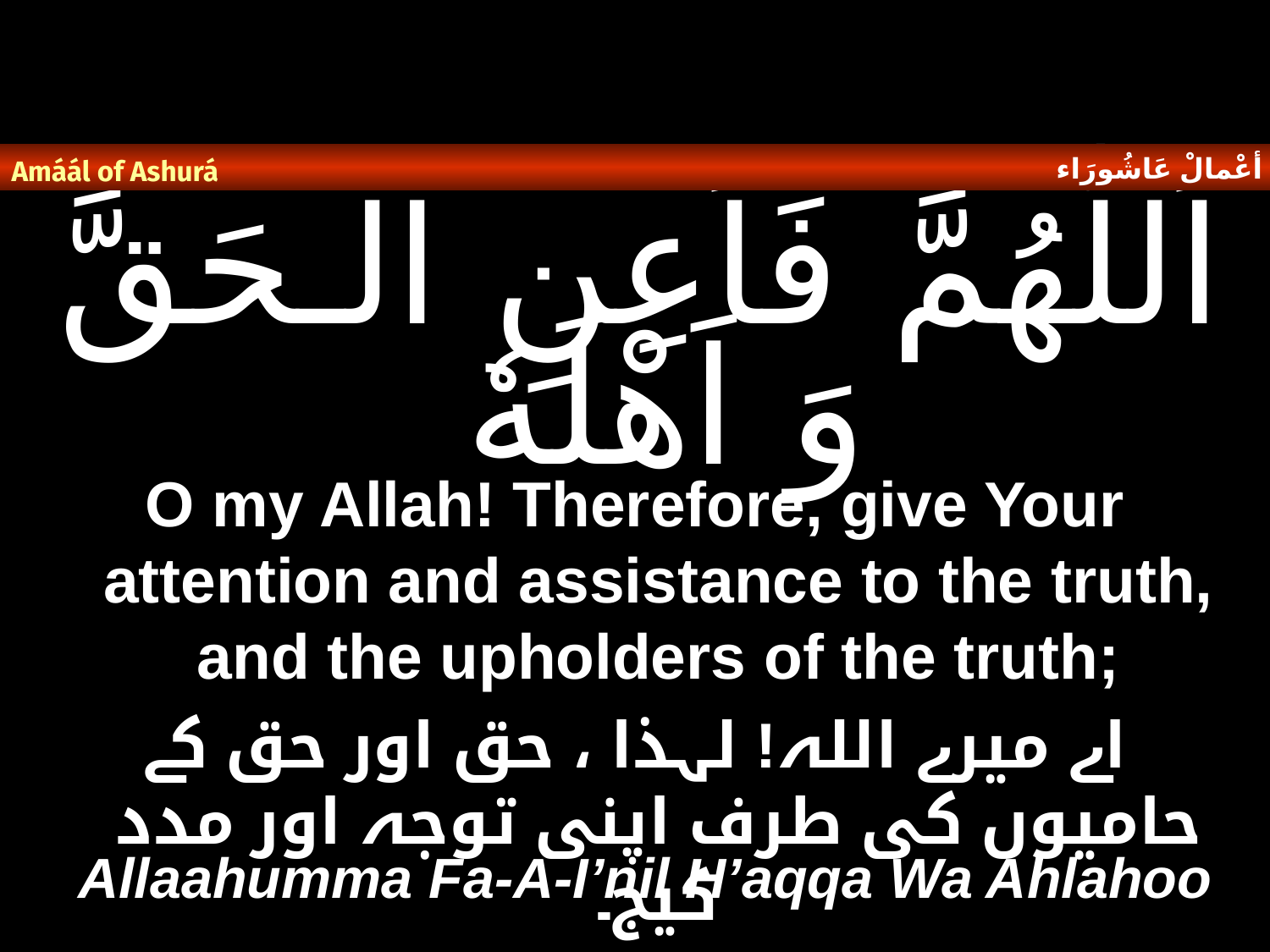

أعْمالْ عَاشُورَاء
Amáál of Ashurá
# اَللّٰهُمَّ فَاَعِنِ الْـحَقَّ وَ اَهْلَهٗ
O my Allah! Therefore, give Your attention and assistance to the truth, and the upholders of the truth;
اے میرے اللہ! لہذا ، حق اور حق کے حامیوں کی طرف اپنی توجہ اور مدد کیج۔

Allaahumma Fa-A-I’nil H’aqqa Wa Ahlahoo